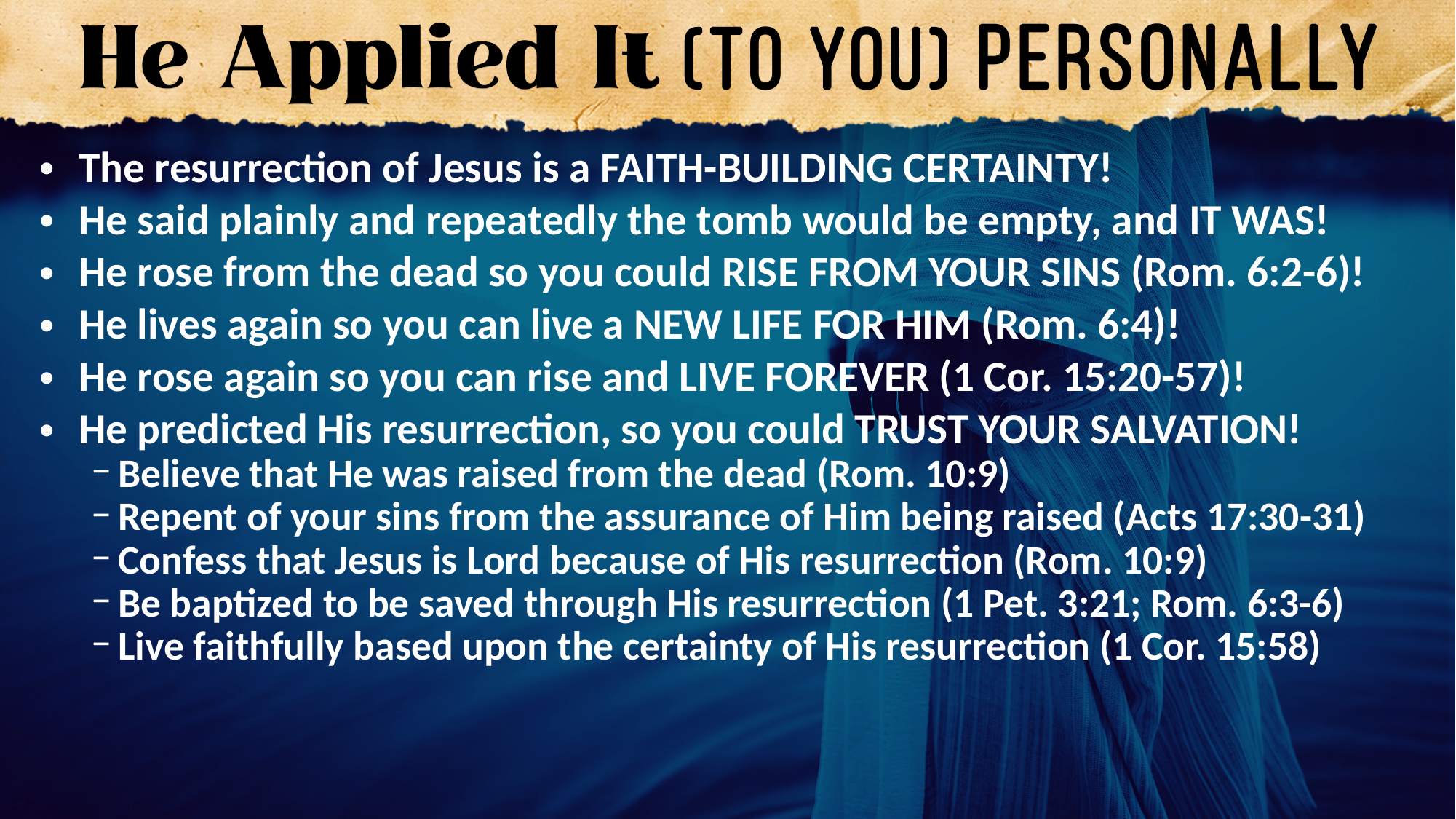

The resurrection of Jesus is a FAITH-BUILDING CERTAINTY!
He said plainly and repeatedly the tomb would be empty, and IT WAS!
He rose from the dead so you could RISE FROM YOUR SINS (Rom. 6:2-6)!
He lives again so you can live a NEW LIFE FOR HIM (Rom. 6:4)!
He rose again so you can rise and LIVE FOREVER (1 Cor. 15:20-57)!
He predicted His resurrection, so you could TRUST YOUR SALVATION!
Believe that He was raised from the dead (Rom. 10:9)
Repent of your sins from the assurance of Him being raised (Acts 17:30-31)
Confess that Jesus is Lord because of His resurrection (Rom. 10:9)
Be baptized to be saved through His resurrection (1 Pet. 3:21; Rom. 6:3-6)
Live faithfully based upon the certainty of His resurrection (1 Cor. 15:58)